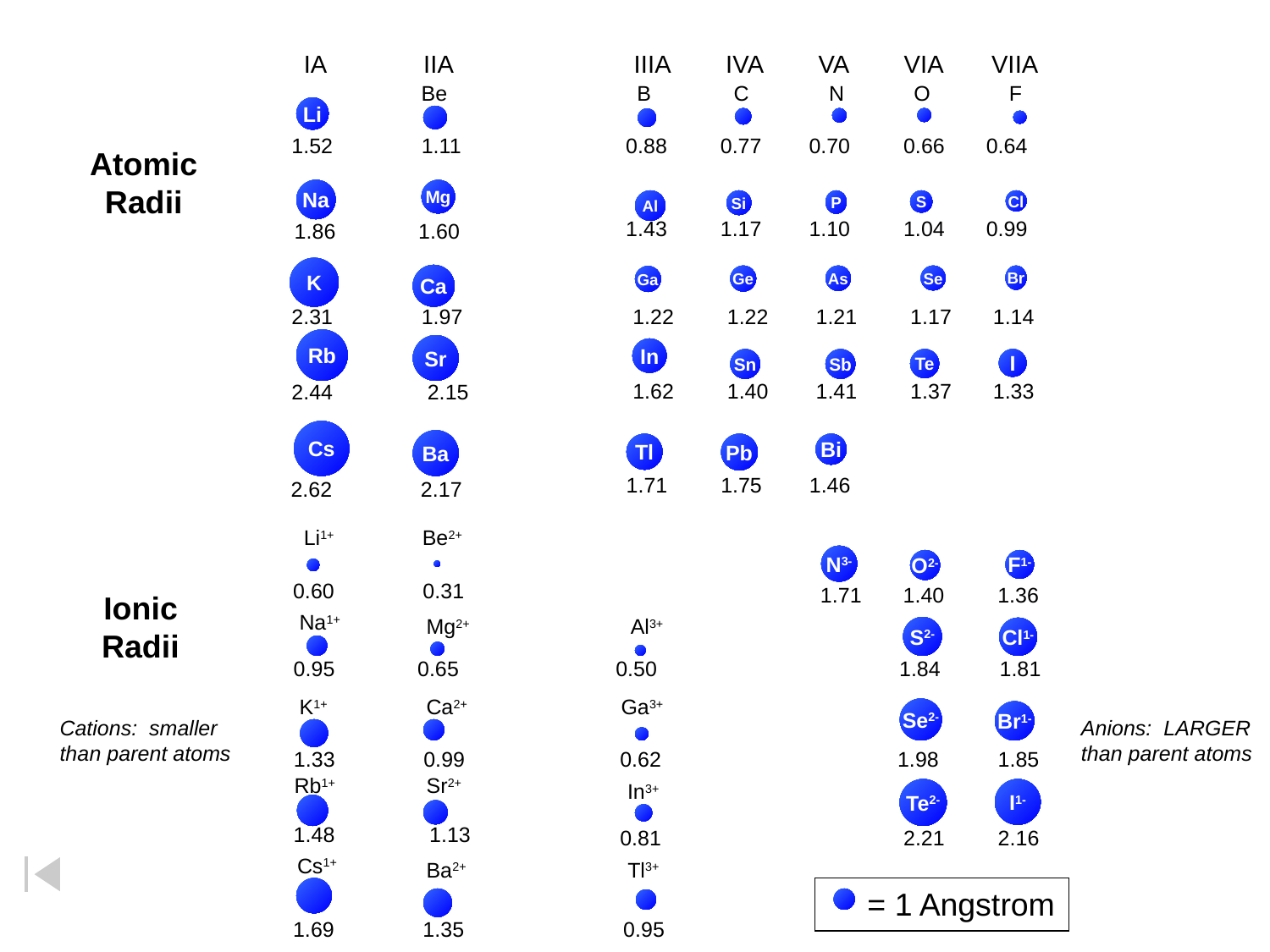

IA              IIA                          IIIA        IVA        VA        VIA       VIIA
Be
B
C
N
O
F
Li

0.88         0.77        0.70         0.66       0.64
1.52               1.11
Na
Mg
Al
Si
P
S
Cl
1.43         1.17        1.10         1.04       0.99
 1.86              1.60
K
Ca
Ge
As
Se
Br
Ga
 2.31               1.97
1.22         1.22        1.21         1.17       1.14
Rb
Sr
In
Sn
Sb
Te
I
1.62         1.40        1.41         1.37       1.33
 2.44                2.15
Cs
Ba
Tl
Pb
Bi
1.71         1.75        1.46
2.62               2.17
Atomic
Radii
Li1+
Be2+
N3-
O2-
F1-

0.60               0.31
                           1.71       1.40         1.36
Na1+
Mg2+
Al3+
S2-
Cl1-

 0.95              0.65
0.50                                         1.84          1.81
K1+
Ca2+
Ga3+
Se2-
Br1-

 1.33               0.99
0.62                                        1.98          1.85
Rb1+
Sr2+
In3+
Te2-
I1-

 1.48                1.13
0.81                                         2.21         2.16
Cs1+
Ba2+
Tl3+

1.69               1.35
0.95
Ionic
Radii
Cations:  smaller
than parent atoms
Anions:  LARGER
than parent atoms

= 1 Angstrom